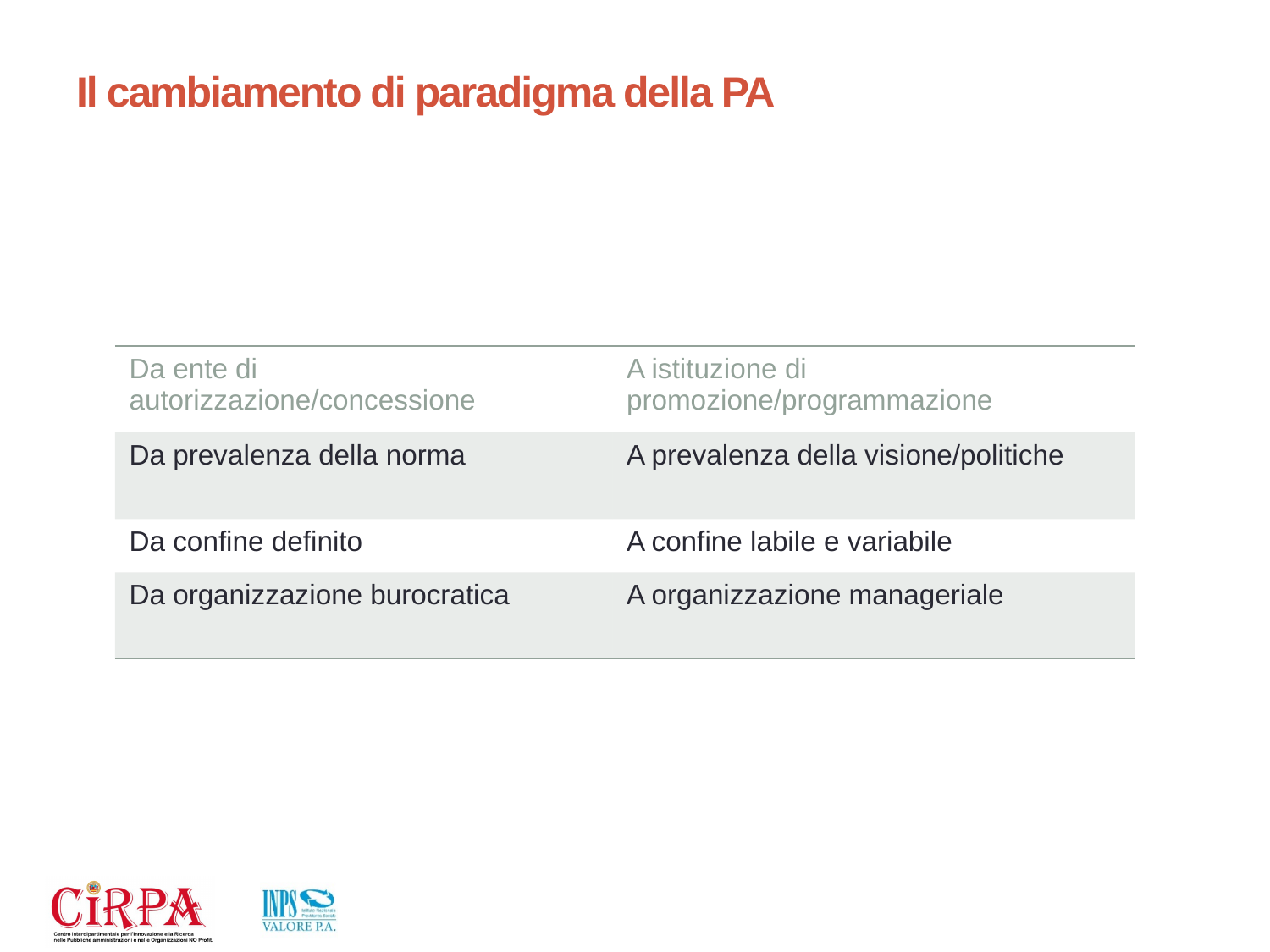

# Il cambiamento di paradigma della PA
| Da ente di autorizzazione/concessione | A istituzione di promozione/programmazione |
| --- | --- |
| Da prevalenza della norma | A prevalenza della visione/politiche |
| Da confine definito | A confine labile e variabile |
| Da organizzazione burocratica | A organizzazione manageriale |